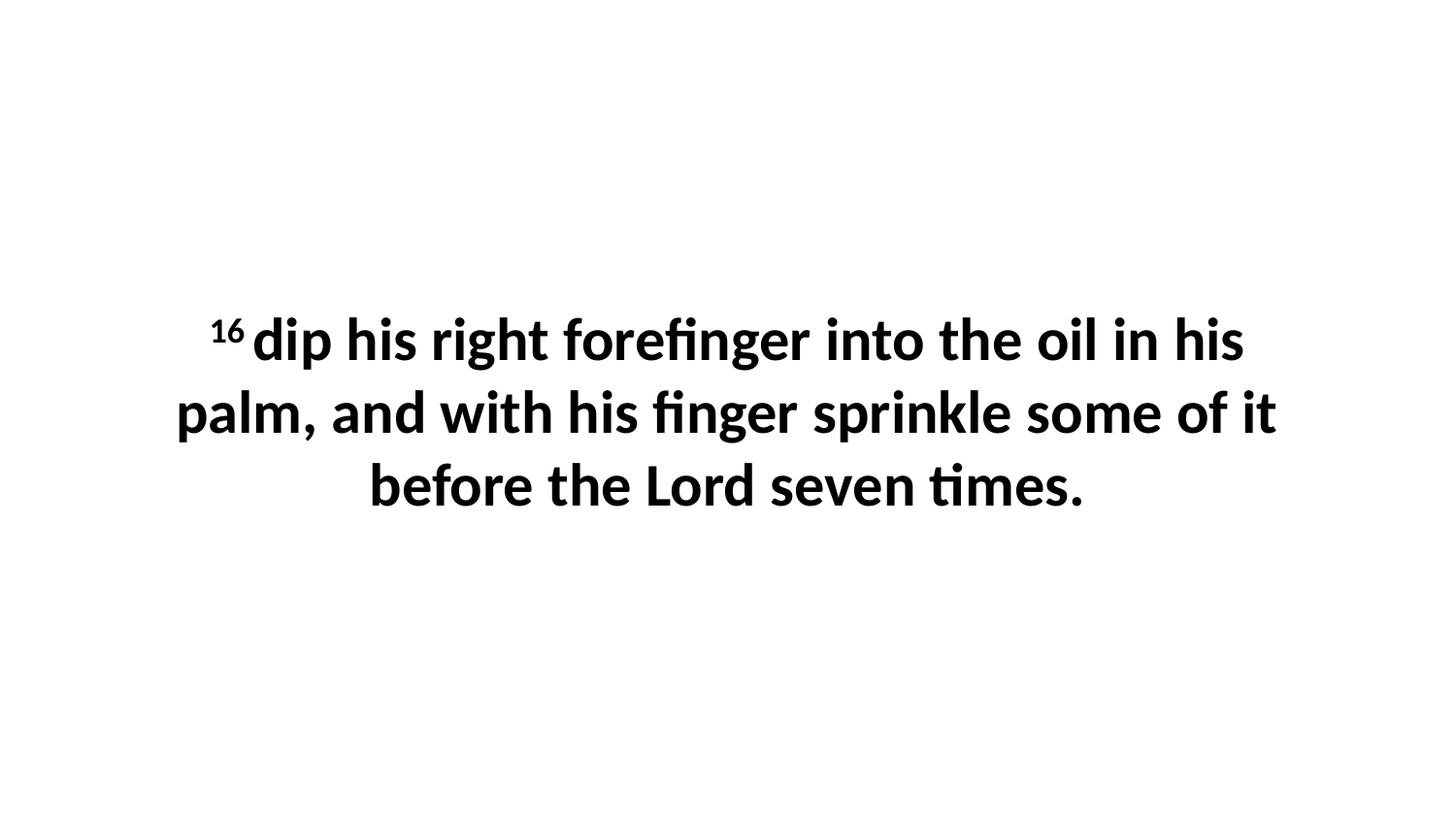

16 dip his right forefinger into the oil in his palm, and with his finger sprinkle some of it before the Lord seven times.